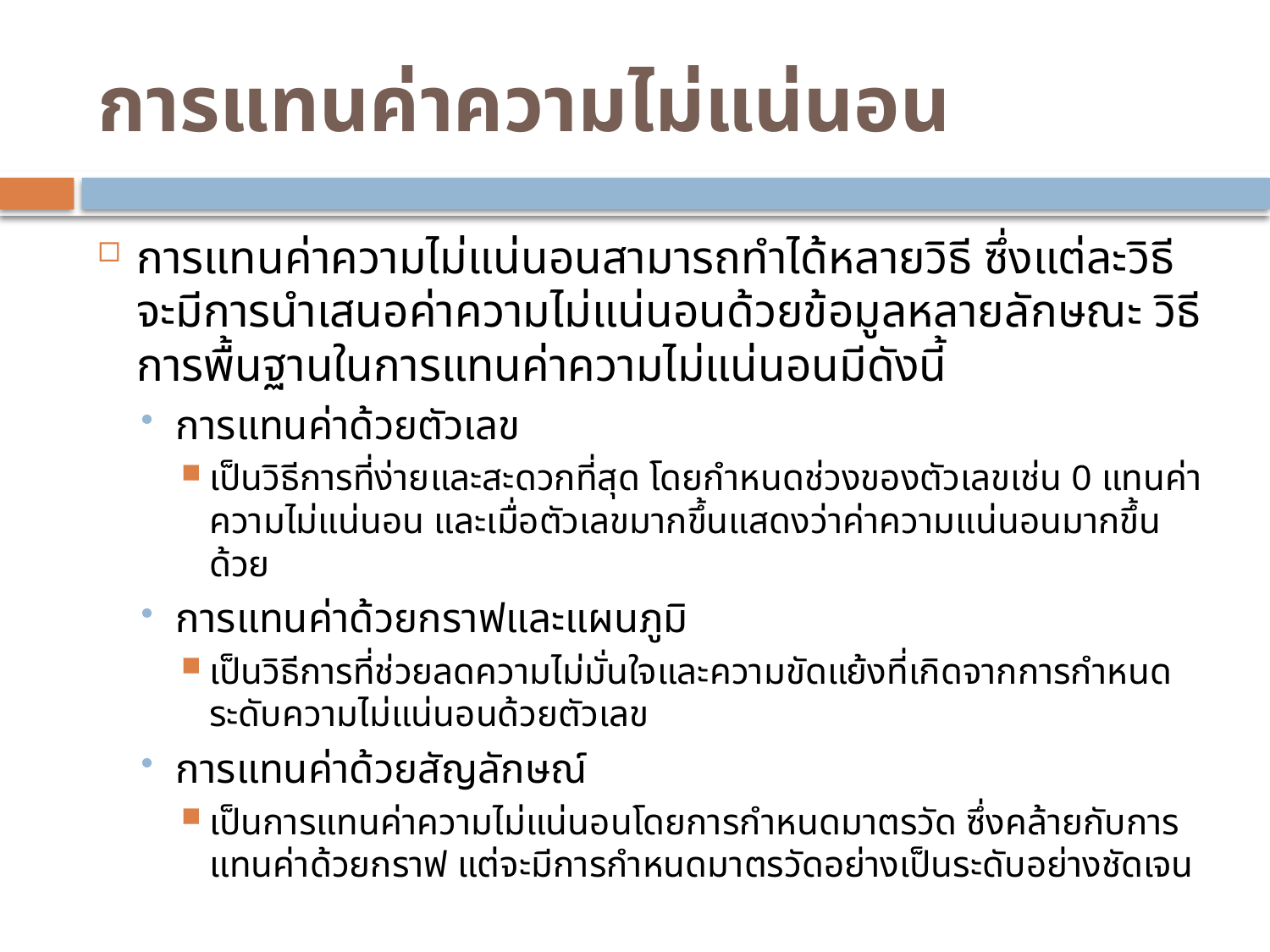

# การแทนค่าความไม่แน่นอน
การแทนค่าความไม่แน่นอนสามารถทำได้หลายวิธี ซึ่งแต่ละวิธีจะมีการนำเสนอค่าความไม่แน่นอนด้วยข้อมูลหลายลักษณะ วิธีการพื้นฐานในการแทนค่าความไม่แน่นอนมีดังนี้
การแทนค่าด้วยตัวเลข
เป็นวิธีการที่ง่ายและสะดวกที่สุด โดยกำหนดช่วงของตัวเลขเช่น 0 แทนค่าความไม่แน่นอน และเมื่อตัวเลขมากขึ้นแสดงว่าค่าความแน่นอนมากขึ้นด้วย
การแทนค่าด้วยกราฟและแผนภูมิ
เป็นวิธีการที่ช่วยลดความไม่มั่นใจและความขัดแย้งที่เกิดจากการกำหนดระดับความไม่แน่นอนด้วยตัวเลข
การแทนค่าด้วยสัญลักษณ์
เป็นการแทนค่าความไม่แน่นอนโดยการกำหนดมาตรวัด ซึ่งคล้ายกับการแทนค่าด้วยกราฟ แต่จะมีการกำหนดมาตรวัดอย่างเป็นระดับอย่างชัดเจน